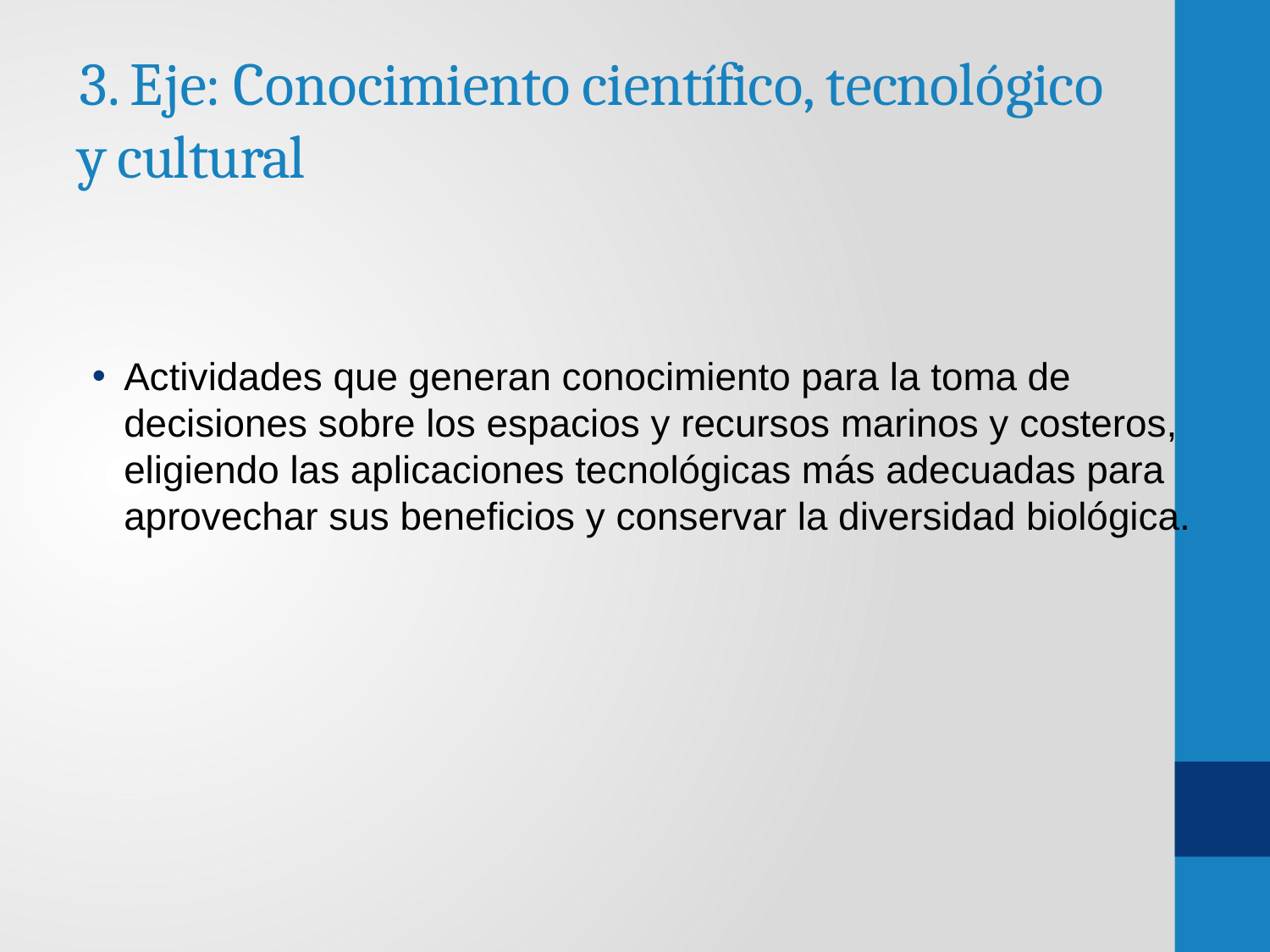

# 3. Eje: Conocimiento científico, tecnológico y cultural
Actividades que generan conocimiento para la toma de decisiones sobre los espacios y recursos marinos y costeros, eligiendo las aplicaciones tecnológicas más adecuadas para aprovechar sus beneficios y conservar la diversidad biológica.